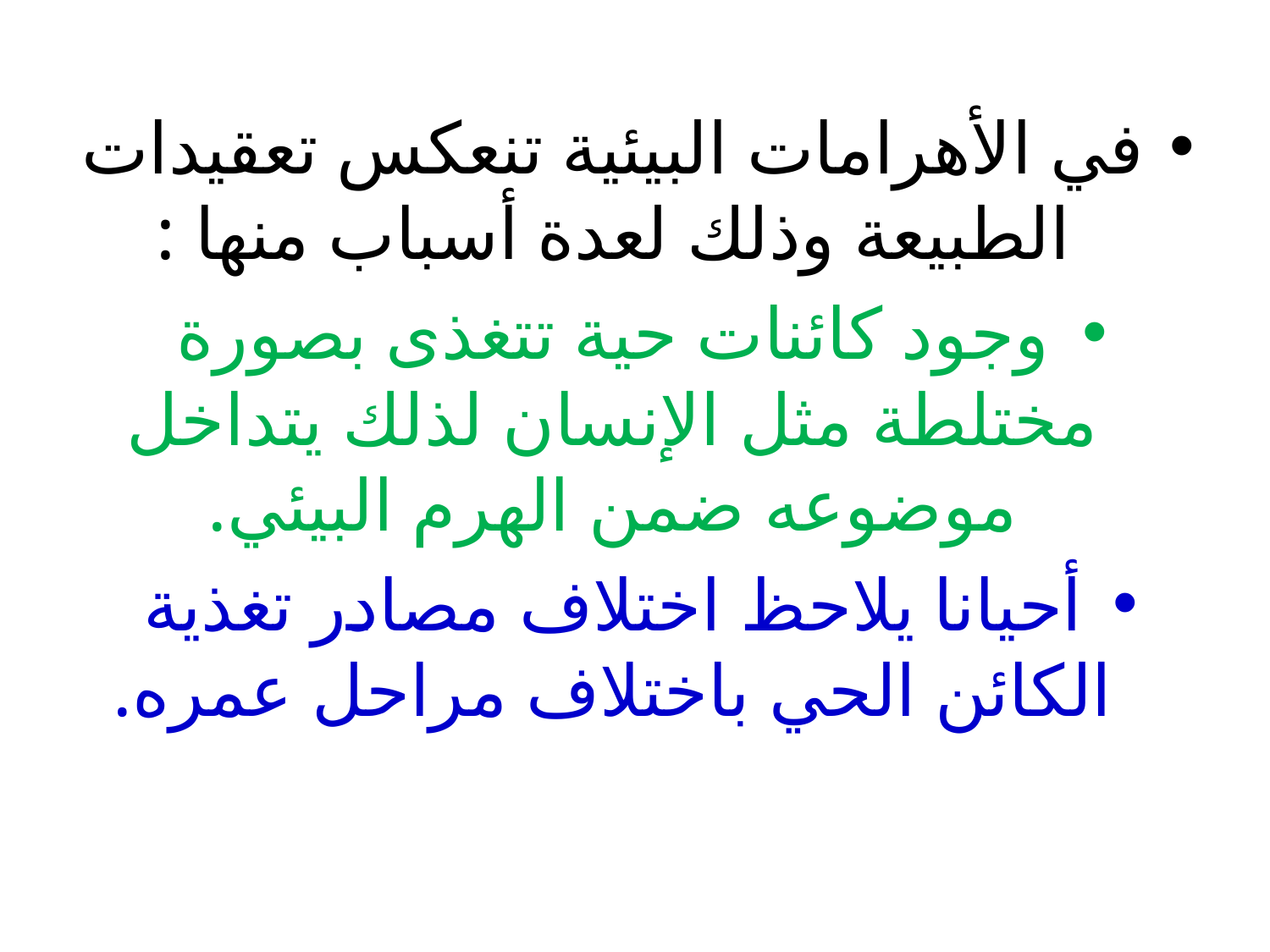

في الأهرامات البيئية تنعكس تعقيدات الطبيعة وذلك لعدة أسباب منها :
وجود كائنات حية تتغذى بصورة مختلطة مثل الإنسان لذلك يتداخل موضوعه ضمن الهرم البيئي.
أحيانا يلاحظ اختلاف مصادر تغذية الكائن الحي باختلاف مراحل عمره.